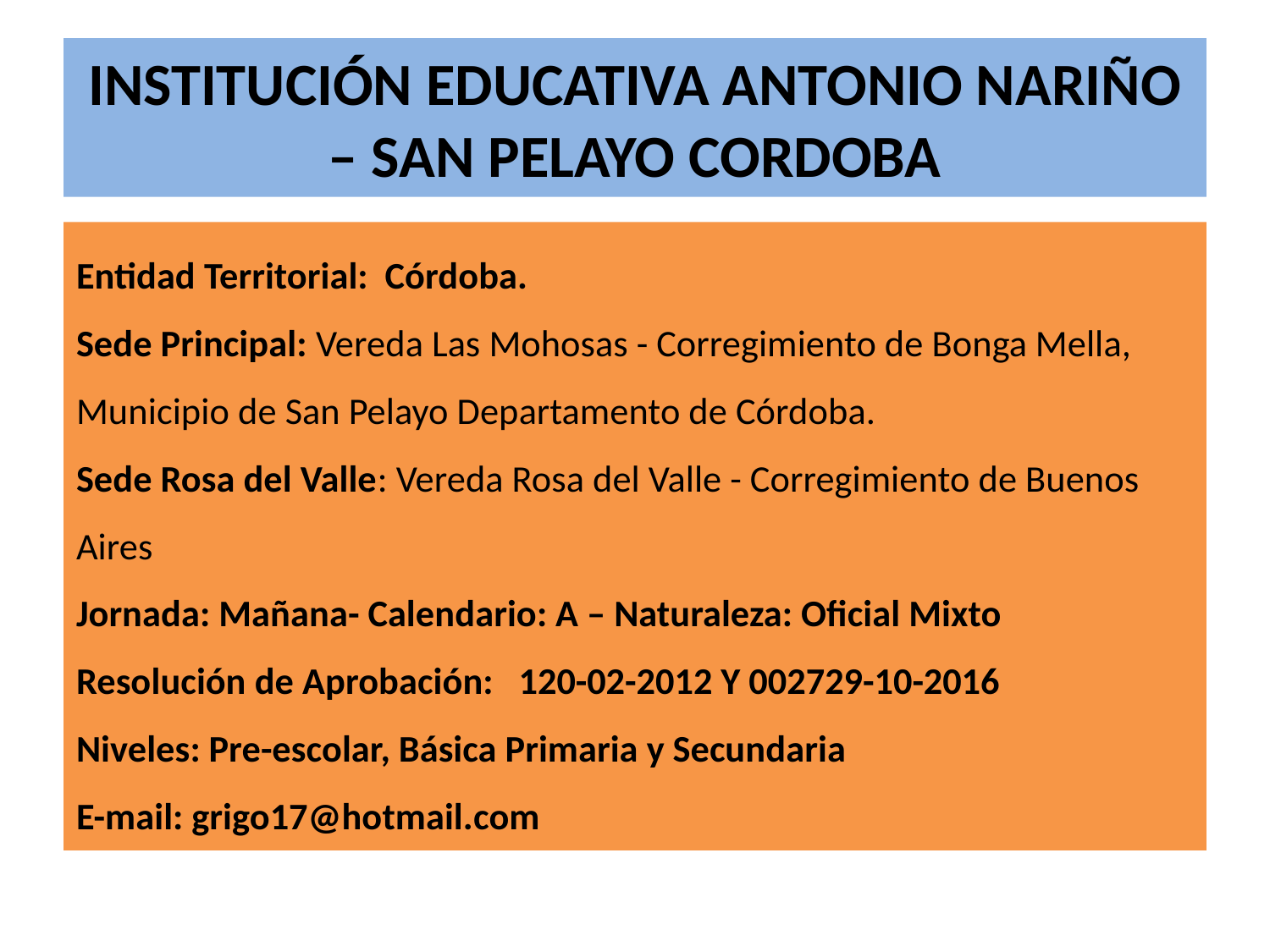

# INSTITUCIÓN EDUCATIVA ANTONIO NARIÑO – SAN PELAYO CORDOBA
Entidad Territorial:  Córdoba.
Sede Principal: Vereda Las Mohosas - Corregimiento de Bonga Mella, Municipio de San Pelayo Departamento de Córdoba.
Sede Rosa del Valle: Vereda Rosa del Valle - Corregimiento de Buenos Aires
Jornada: Mañana- Calendario: A – Naturaleza: Oficial Mixto
Resolución de Aprobación:   120-02-2012 Y 002729-10-2016
Niveles: Pre-escolar, Básica Primaria y Secundaria
E-mail: grigo17@hotmail.com